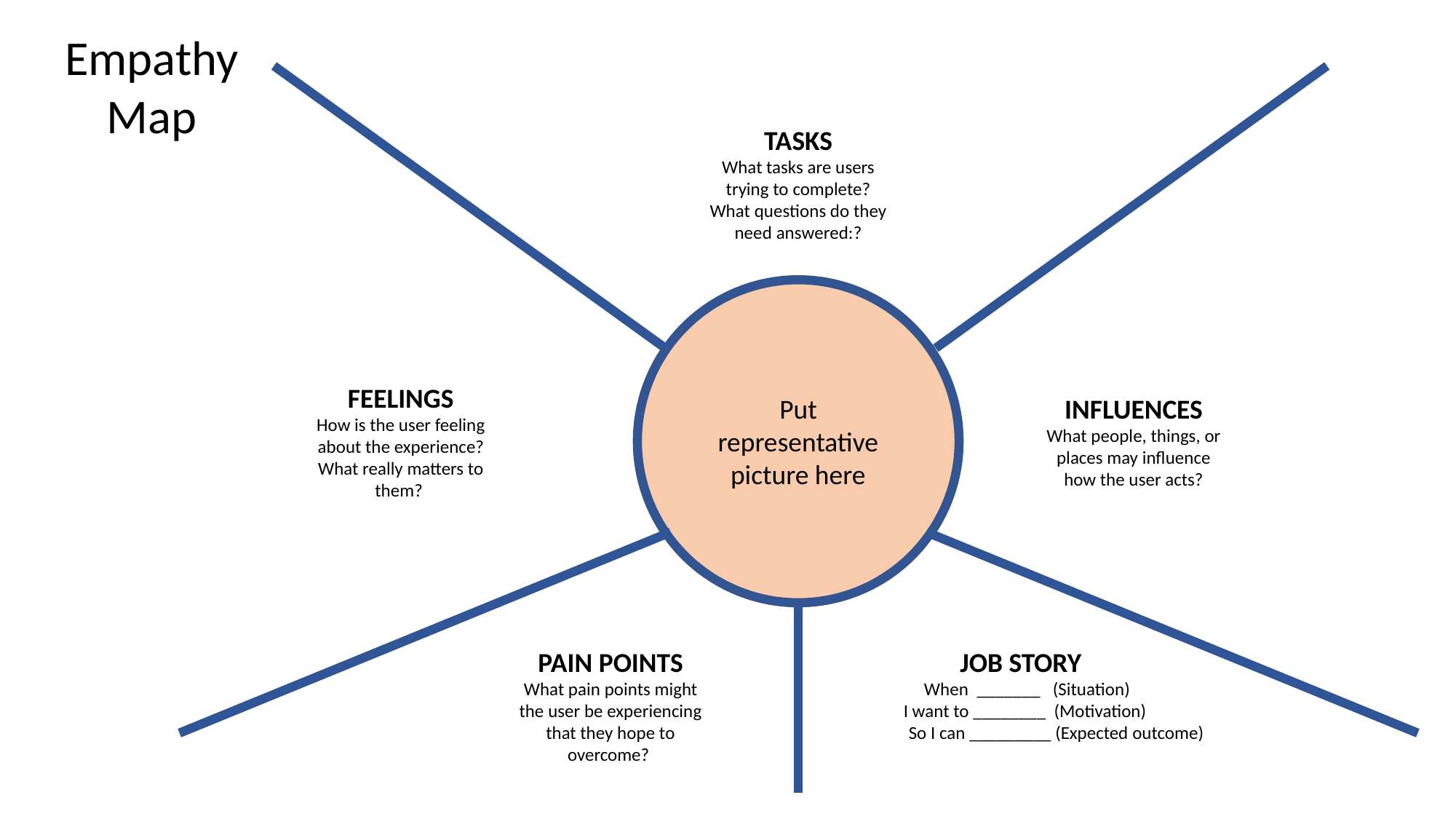

Empathy Map
TASKS
What tasks are users trying to complete? What questions do they need answered:?

FEELINGS
How is the user feeling about the experience? What really matters to them?
Put representative picture here
INFLUENCES
What people, things, or places may influence how the user acts?
PAIN POINTS
What pain points might the user be experiencing that they hope to overcome?
JOB STORY
   When  _______   (Situation)
  I want to ________  (Motivation)
                 So I can _________ (Expected outcome)